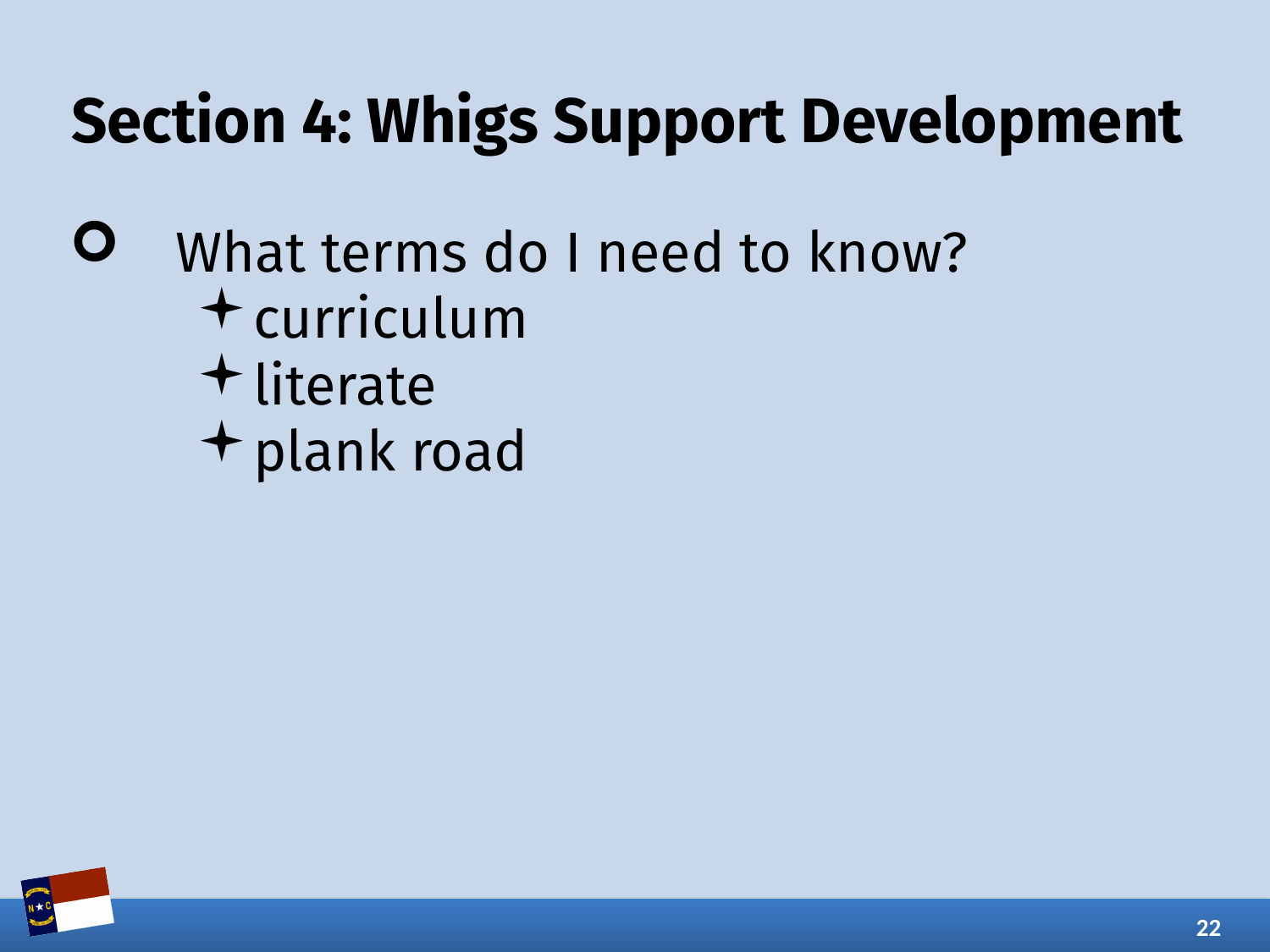

# Section 4: Whigs Support Development
What terms do I need to know?
curriculum
literate
plank road
22